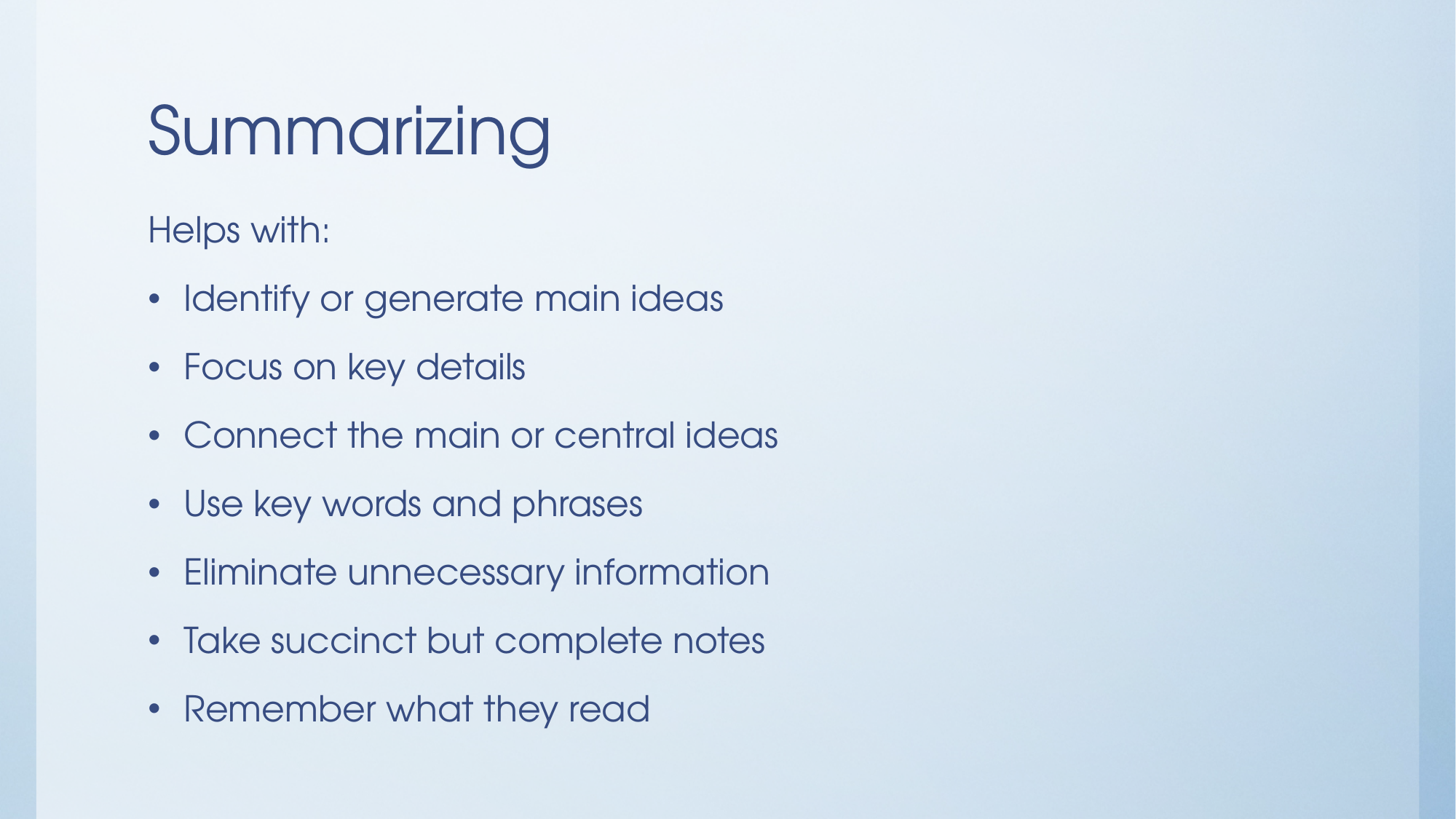

# Summarizing
Helps with:
Identify or generate main ideas
Focus on key details
Connect the main or central ideas
Use key words and phrases
Eliminate unnecessary information
Take succinct but complete notes
Remember what they read